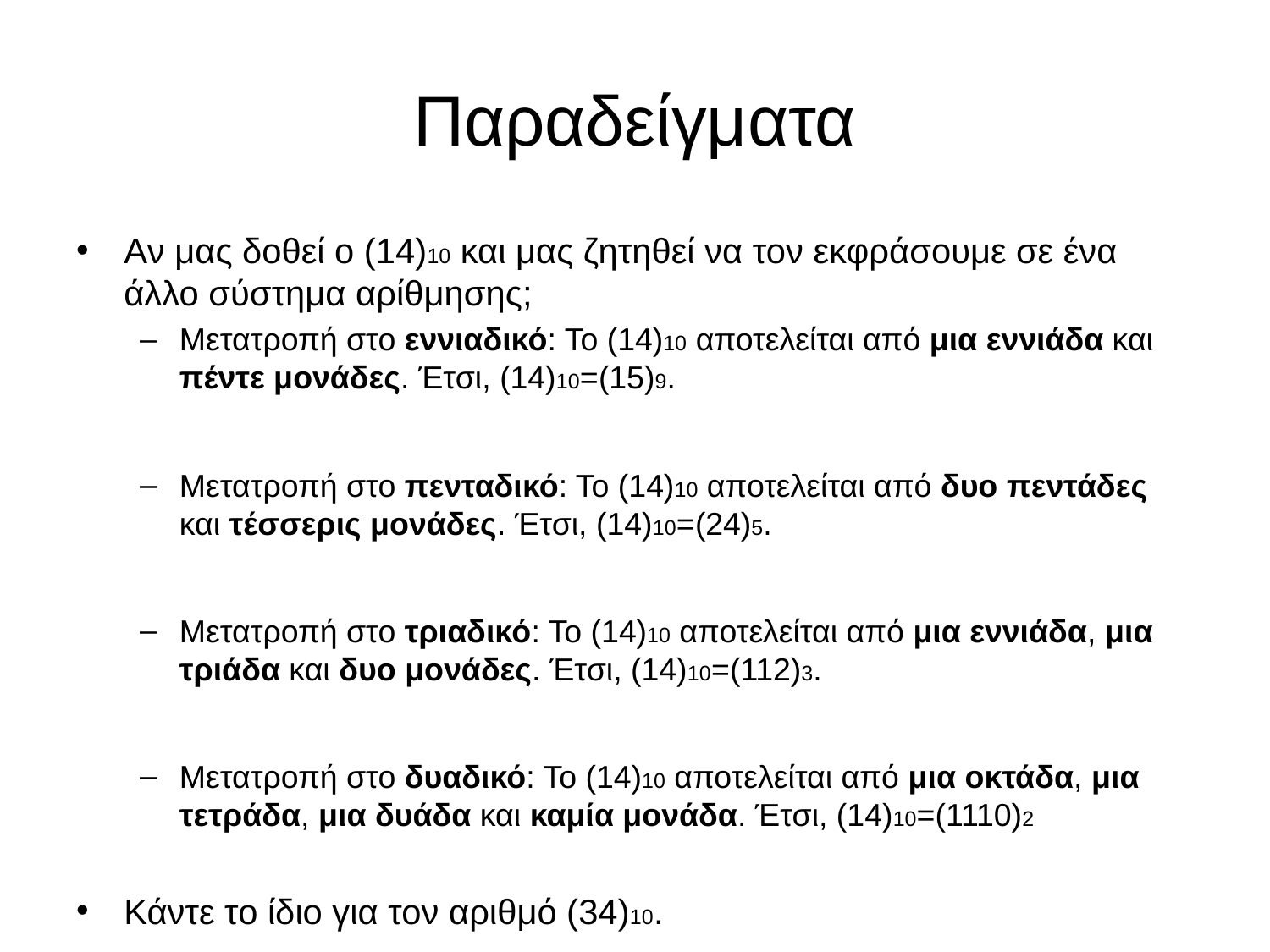

# Παραδείγματα
Aν μας δοθεί ο (14)10 και μας ζητηθεί να τον εκφράσουμε σε ένα άλλο σύστημα αρίθμησης;
Μετατροπή στο εννιαδικό: Το (14)10 αποτελείται από μια εννιάδα και πέντε μονάδες. Έτσι, (14)10=(15)9.

Μετατροπή στο πενταδικό: Το (14)10 αποτελείται από δυο πεντάδες και τέσσερις μονάδες. Έτσι, (14)10=(24)5.

Μετατροπή στο τριαδικό: Το (14)10 αποτελείται από μια εννιάδα, μια τριάδα και δυο μονάδες. Έτσι, (14)10=(112)3.

Μετατροπή στο δυαδικό: Το (14)10 αποτελείται από μια οκτάδα, μια τετράδα, μια δυάδα και καμία μονάδα. Έτσι, (14)10=(1110)2

Κάντε το ίδιο για τον αριθμό (34)10.